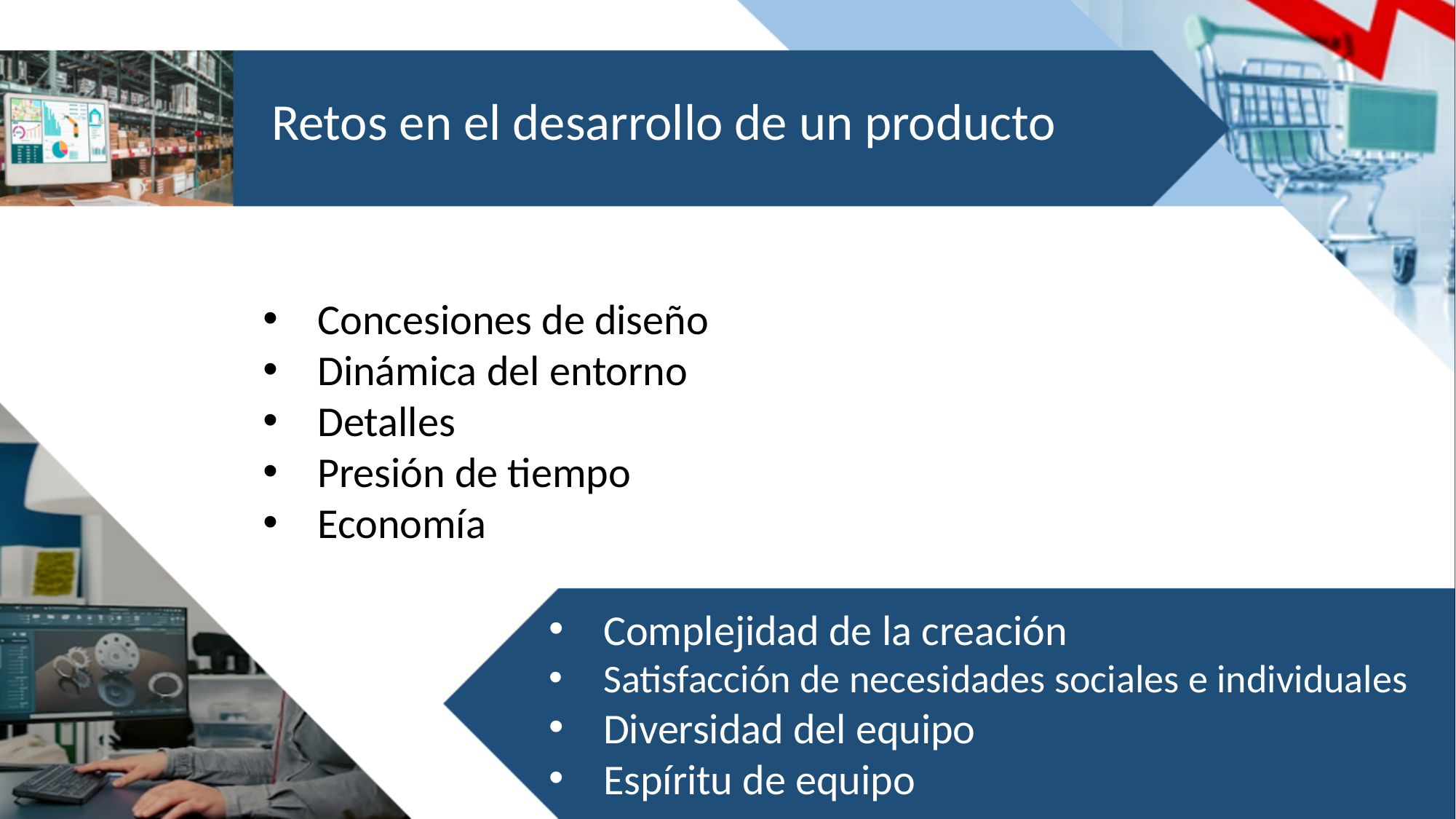

Retos en el desarrollo de un producto
Concesiones de diseño
Dinámica del entorno
Detalles
Presión de tiempo
Economía
Complejidad de la creación
Satisfacción de necesidades sociales e individuales
Diversidad del equipo
Espíritu de equipo